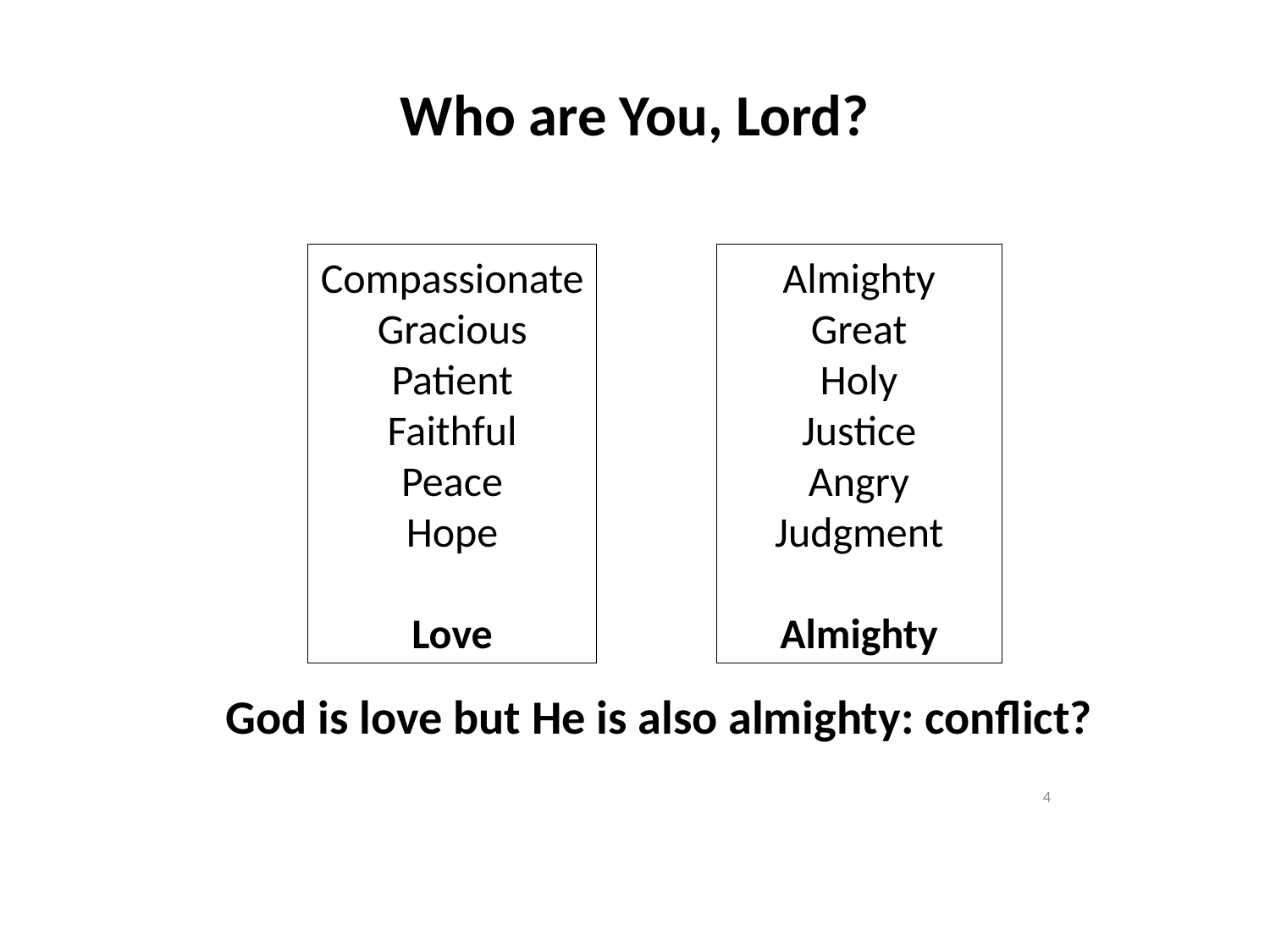

# Who are You, Lord?
Compassionate
Gracious
Patient
Faithful
Peace
Hope
Love
Almighty
Great
Holy
Justice
Angry
Judgment

Almighty
God is love but He is also almighty: conflict?
4